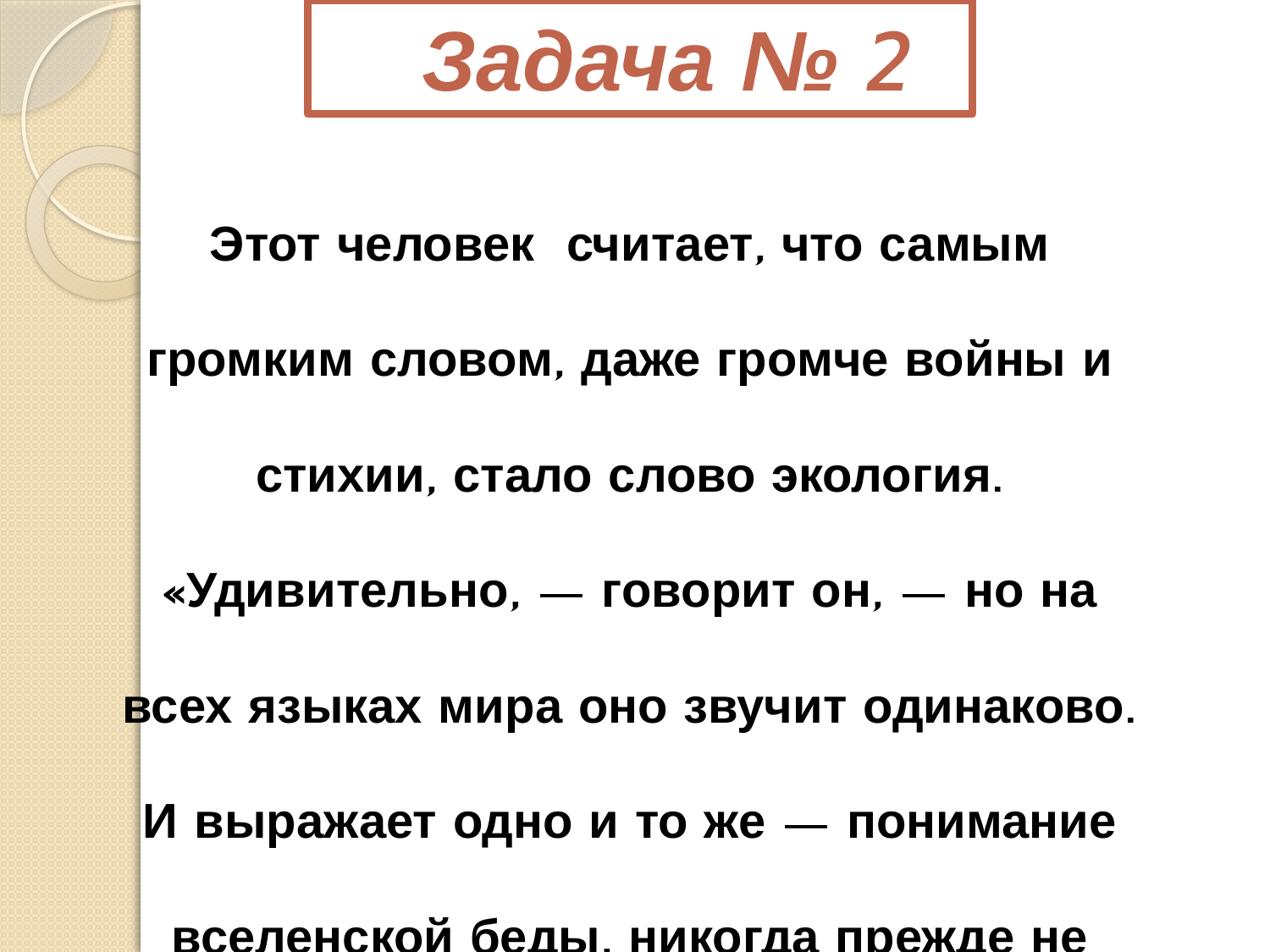

Задача № 2
Этот человек  считает, что самым громким словом, даже громче войны и стихии, стало слово экология. «Удивительно, — говорит он, — но на всех языках мира оно звучит одинаково. И выражает одно и то же — понимание вселенской беды, никогда прежде не существовавшей в подобных масштабах и тяжести...»
Вспомните, кому принадлежат эти слова.